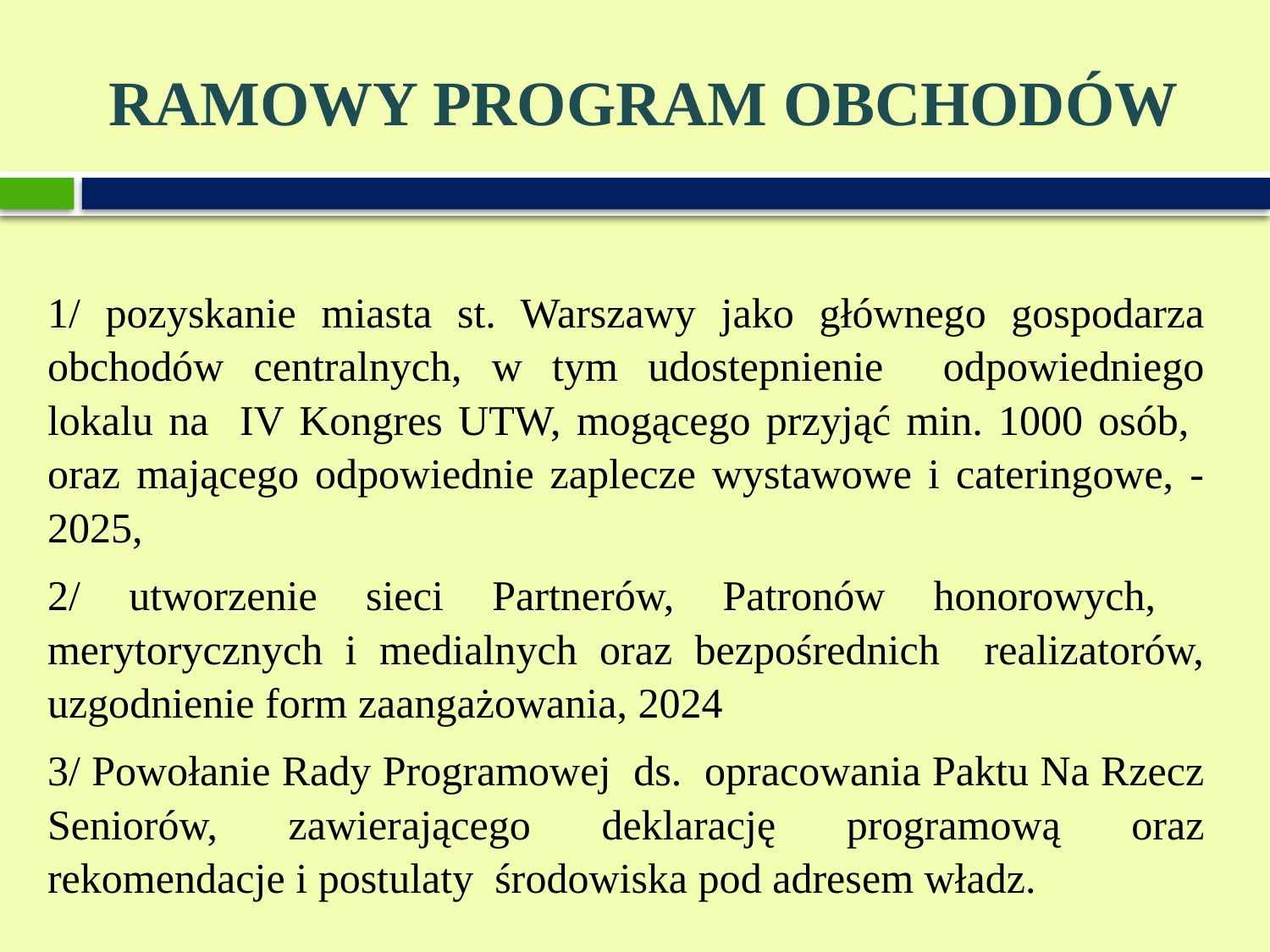

# RAMOWY PROGRAM OBCHODÓW
1/ pozyskanie miasta st. Warszawy jako głównego gospodarza obchodów centralnych, w tym udostepnienie  odpowiedniego lokalu na  IV Kongres UTW, mogącego przyjąć min. 1000 osób,  oraz mającego odpowiednie zaplecze wystawowe i cateringowe, -2025,
2/ utworzenie sieci Partnerów, Patronów honorowych,  merytorycznych i medialnych oraz bezpośrednich  realizatorów, uzgodnienie form zaangażowania, 2024
3/ Powołanie Rady Programowej  ds.  opracowania Paktu Na Rzecz Seniorów, zawierającego deklarację programową oraz rekomendacje i postulaty  środowiska pod adresem władz.